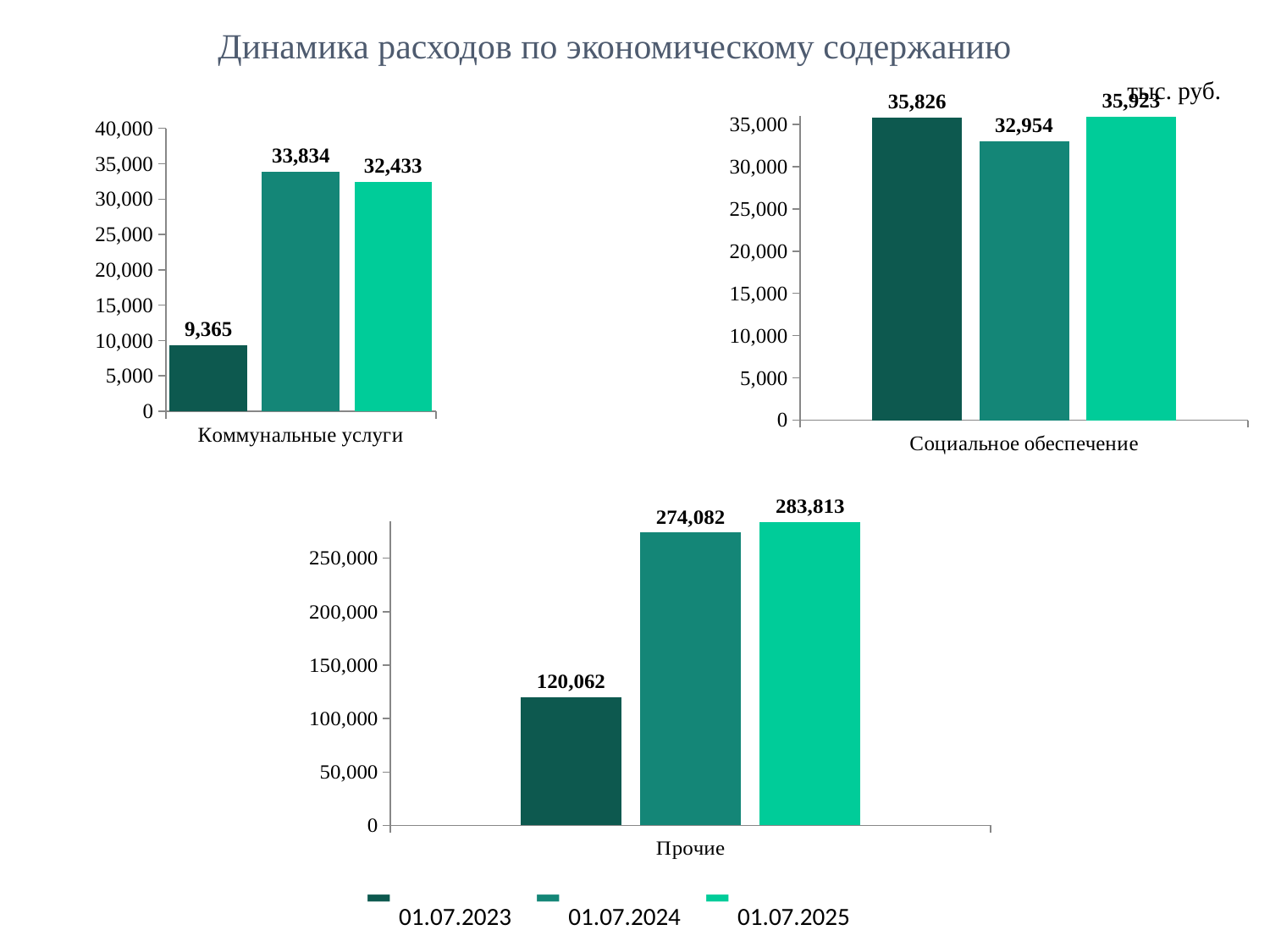

Динамика расходов по экономическому содержанию
тыс. руб.

### Chart

| Category | 01.07.2023 | 01.07.2024 | 01.07.2025 |
|---|---|---|---|
| Социальное обеспечение | 35826.0 | 32954.0 | 35923.0 |

### Chart

| Category | 01.07.2023 | 01.07.2024 | 01.07.2025 |
|---|---|---|---|
| Коммунальные услуги | 9365.0 | 33834.0 | 32433.0 |

### Chart

| Category | 01.07.2023 | 01.07.2024 | 01.07.2025 |
|---|---|---|---|
| Прочие | 120062.0 | 274082.0 | 283813.0 |
- 01.07.2023    - 01.07.2024    - 01.07.2025